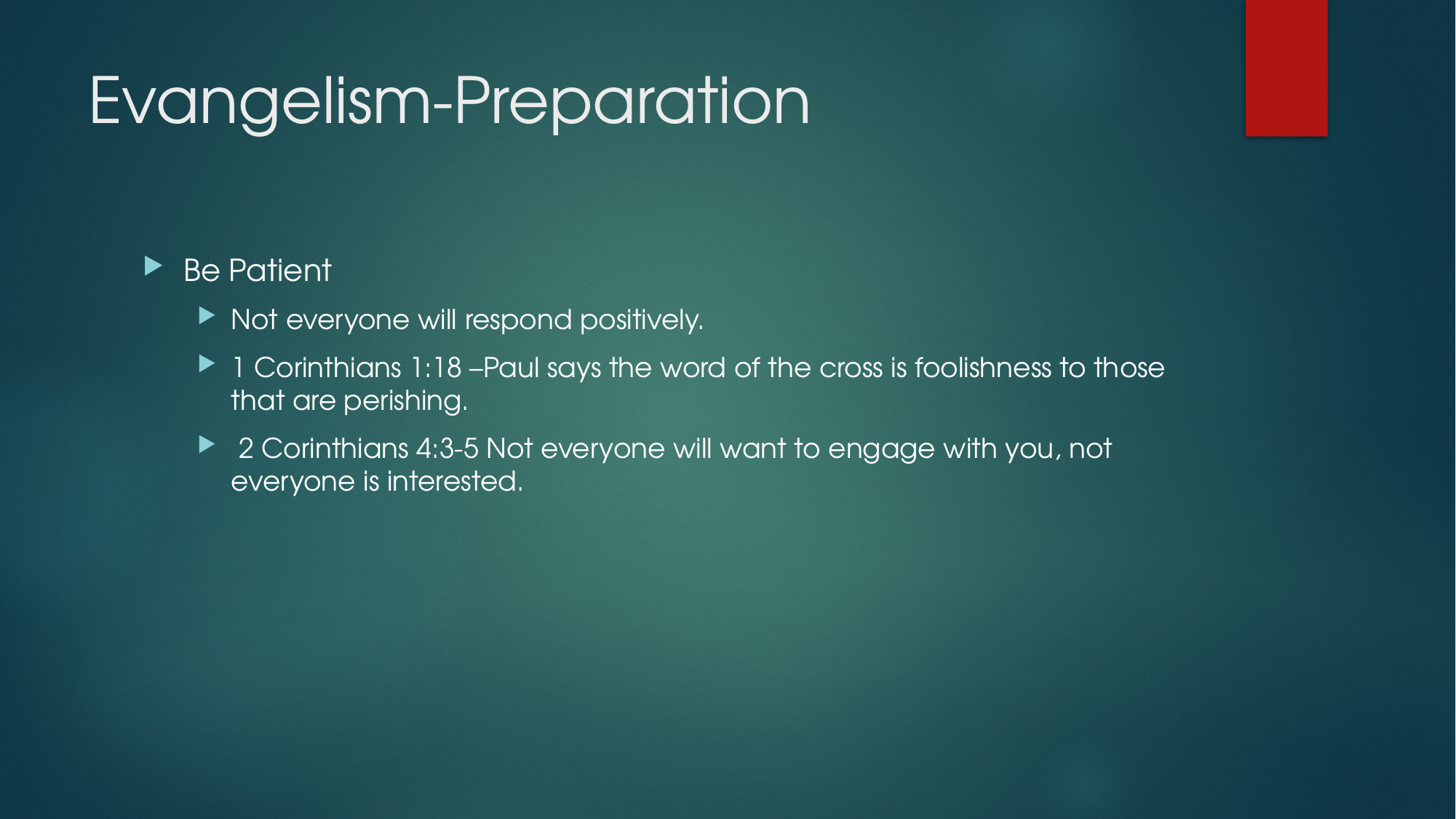

# Evangelism-Preparation
Be Patient
Not everyone will respond positively.
1 Corinthians 1:18 –Paul says the word of the cross is foolishness to those that are perishing.
 2 Corinthians 4:3-5 Not everyone will want to engage with you, not everyone is interested.